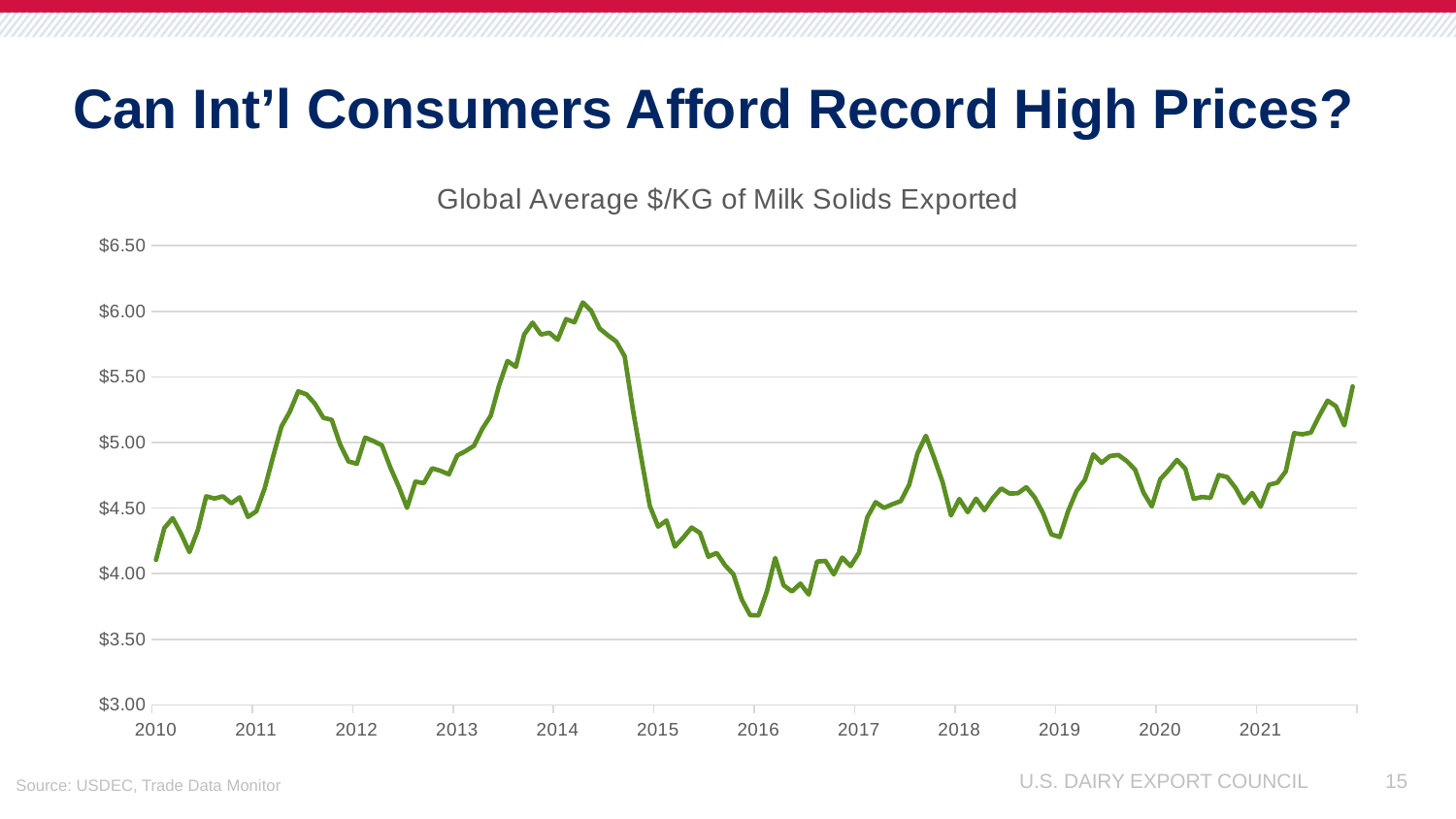

# Can Int’l Consumers Afford Record High Prices?

### Chart: Global Average $/KG of Milk Solids Exported

| Category | Global Average |
|---|---|
| 40179 | 4.104992260978345 |
| 40210 | 4.347976914052925 |
| 40238 | 4.423145721971014 |
| 40269 | 4.304741119931589 |
| 40299 | 4.164869968153656 |
| 40330 | 4.332569188070659 |
| 40360 | 4.589786962661516 |
| 40391 | 4.57331267701699 |
| 40422 | 4.589304185689269 |
| 40452 | 4.536541439873495 |
| 40483 | 4.582391543907561 |
| 40513 | 4.433007072999979 |
| 40544 | 4.47636490089983 |
| 40575 | 4.653273756415043 |
| 40603 | 4.893525072967834 |
| 40634 | 5.122727813063553 |
| 40664 | 5.235573864853953 |
| 40695 | 5.390271030467571 |
| 40725 | 5.3663762741703716 |
| 40756 | 5.294990148338564 |
| 40787 | 5.188998350879345 |
| 40817 | 5.172935405266298 |
| 40848 | 4.986407311143772 |
| 40878 | 4.8558914238785515 |
| 40909 | 4.837892330790896 |
| 40940 | 5.037812379821393 |
| 40969 | 5.010658751863255 |
| 41000 | 4.978637654012039 |
| 41030 | 4.810411874268832 |
| 41061 | 4.664842148639343 |
| 41091 | 4.5020380187398965 |
| 41122 | 4.701575612704045 |
| 41153 | 4.690026582667783 |
| 41183 | 4.80334798929567 |
| 41214 | 4.783917465587019 |
| 41244 | 4.757294885902894 |
| 41275 | 4.901238983136658 |
| 41306 | 4.9346439974522065 |
| 41334 | 4.975801022018381 |
| 41365 | 5.105549387995797 |
| 41395 | 5.20427131015685 |
| 41426 | 5.436083076236133 |
| 41456 | 5.621151954990649 |
| 41487 | 5.577520389102112 |
| 41518 | 5.823782169851613 |
| 41548 | 5.913540314734131 |
| 41579 | 5.823511792498986 |
| 41609 | 5.836888416728293 |
| 41640 | 5.782658323198835 |
| 41671 | 5.940250157423104 |
| 41699 | 5.9163493430760585 |
| 41730 | 6.067671707964317 |
| 41760 | 6.004169140452005 |
| 41791 | 5.8697931200819236 |
| 41821 | 5.817094807495259 |
| 41852 | 5.769885358782832 |
| 41883 | 5.6572429260750665 |
| 41913 | 5.245264889830042 |
| 41944 | 4.878373106440026 |
| 41974 | 4.517954373099041 |
| 42005 | 4.359304655608312 |
| 42036 | 4.405396392538398 |
| 42064 | 4.20626624768935 |
| 42095 | 4.275040060272195 |
| 42125 | 4.351916000305805 |
| 42156 | 4.311017429670331 |
| 42186 | 4.130117022549934 |
| 42217 | 4.158255563635562 |
| 42248 | 4.06400557214886 |
| 42278 | 3.9963514805828533 |
| 42309 | 3.8035796043134757 |
| 42339 | 3.6846703742647957 |
| 42370 | 3.6824780380654976 |
| 42401 | 3.864827791319688 |
| 42430 | 4.120311421349513 |
| 42461 | 3.912108459863681 |
| 42491 | 3.8646711681994663 |
| 42522 | 3.924559050183318 |
| 42552 | 3.841412661277361 |
| 42583 | 4.092661843752879 |
| 42614 | 4.097572945519777 |
| 42644 | 3.994372754229586 |
| 42675 | 4.12304590515418 |
| 42705 | 4.057730471028453 |
| 42736 | 4.158984062275687 |
| 42767 | 4.429962479700125 |
| 42795 | 4.545206329856893 |
| 42826 | 4.501320382210749 |
| 42856 | 4.529453150274996 |
| 42887 | 4.553609682745494 |
| 42917 | 4.67763886066437 |
| 42948 | 4.917183114479235 |
| 42979 | 5.051817460253014 |
| 43009 | 4.880749137090487 |
| 43040 | 4.69741579857283 |
| 43070 | 4.444262873241171 |
| 43101 | 4.569227193789056 |
| 43132 | 4.469256767497871 |
| 43160 | 4.5722252205801714 |
| 43191 | 4.483552379436566 |
| 43221 | 4.577320621268308 |
| 43252 | 4.649626680778169 |
| 43282 | 4.611071641943068 |
| 43313 | 4.613438559596993 |
| 43344 | 4.659347142461959 |
| 43374 | 4.5813221742847965 |
| 43405 | 4.46148978411218 |
| 43435 | 4.299597844889973 |
| 43466 | 4.279601027102694 |
| 43497 | 4.4773766532119605 |
| 43525 | 4.62947970542316 |
| 43556 | 4.715470072761034 |
| 43586 | 4.908961703308136 |
| 43617 | 4.845004528055647 |
| 43647 | 4.89735813711905 |
| 43678 | 4.90450102767823 |
| 43709 | 4.858619994435405 |
| 43739 | 4.79282097212378 |
| 43770 | 4.618601376961553 |
| 43800 | 4.512558968922538 |
| 43831 | 4.719131238094882 |
| 43862 | 4.789363333311512 |
| 43891 | 4.866921047171004 |
| 43922 | 4.800283465628458 |
| 43952 | 4.570363412306835 |
| 43983 | 4.585111299707971 |
| 44013 | 4.577674330293557 |
| 44044 | 4.7522247953065815 |
| 44075 | 4.736331462200557 |
| 44105 | 4.653929916763566 |
| 44136 | 4.5386276236384955 |
| 44166 | 4.615516085679545 |
| 44197 | 4.510453855121503 |
| 44228 | 4.677893193048714 |
| 44256 | 4.694207285151022 |
| 44287 | 4.7803220419362304 |
| 44317 | 5.071556498691631 |
| 44348 | 5.063313809374246 |
| 44378 | 5.075807327574598 |
| 44409 | 5.203338812932977 |
| 44440 | 5.319183892809024 |
| 44470 | 5.276581957595117 |
| 44501 | 5.130407122563956 |
| 44531 | 5.427716715938414 |
Source: USDEC, Trade Data Monitor